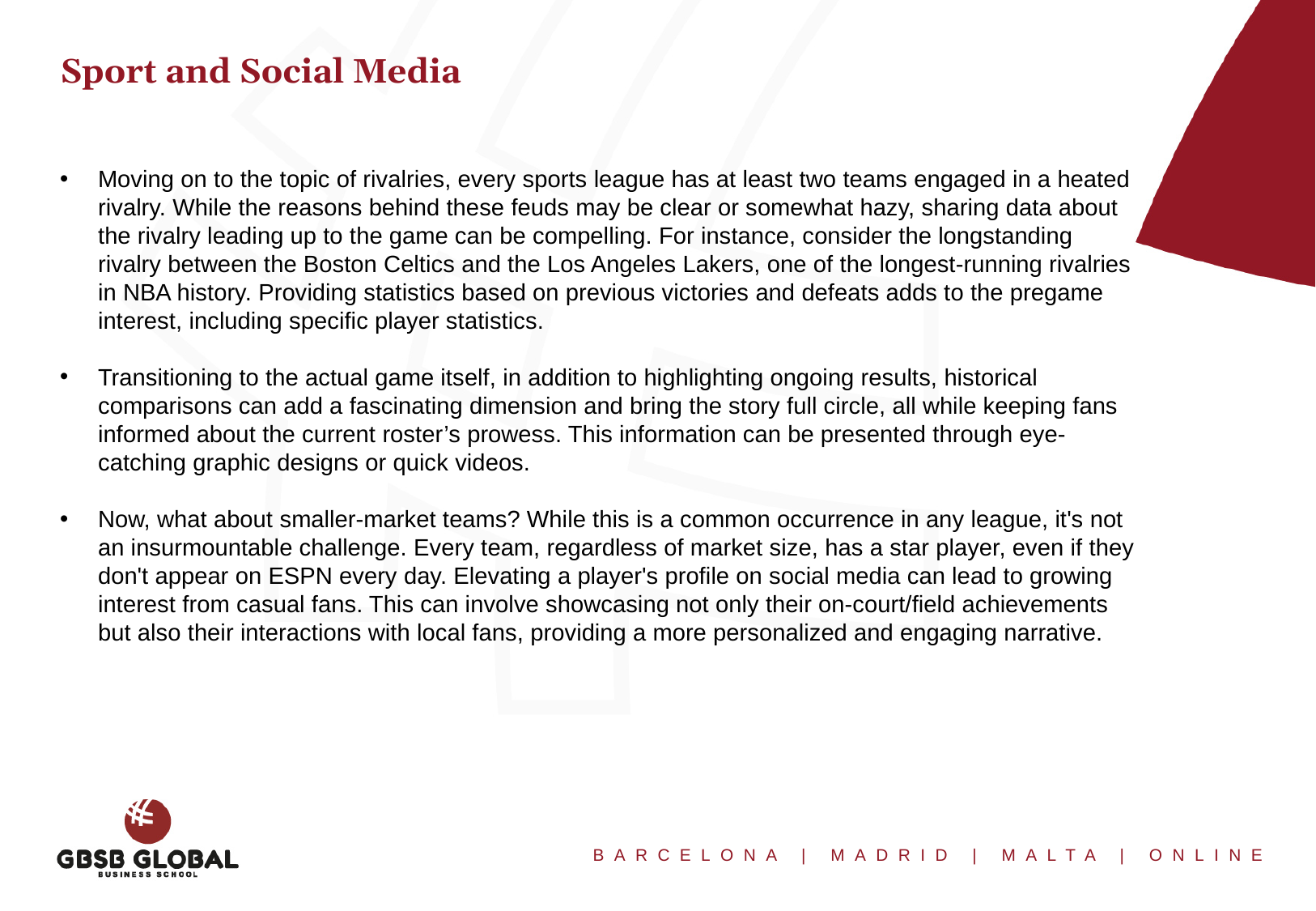

Sport and Social Media
Moving on to the topic of rivalries, every sports league has at least two teams engaged in a heated rivalry. While the reasons behind these feuds may be clear or somewhat hazy, sharing data about the rivalry leading up to the game can be compelling. For instance, consider the longstanding rivalry between the Boston Celtics and the Los Angeles Lakers, one of the longest-running rivalries in NBA history. Providing statistics based on previous victories and defeats adds to the pregame interest, including specific player statistics.

Transitioning to the actual game itself, in addition to highlighting ongoing results, historical comparisons can add a fascinating dimension and bring the story full circle, all while keeping fans informed about the current roster’s prowess. This information can be presented through eye-catching graphic designs or quick videos.

Now, what about smaller-market teams? While this is a common occurrence in any league, it's not an insurmountable challenge. Every team, regardless of market size, has a star player, even if they don't appear on ESPN every day. Elevating a player's profile on social media can lead to growing interest from casual fans. This can involve showcasing not only their on-court/field achievements but also their interactions with local fans, providing a more personalized and engaging narrative.